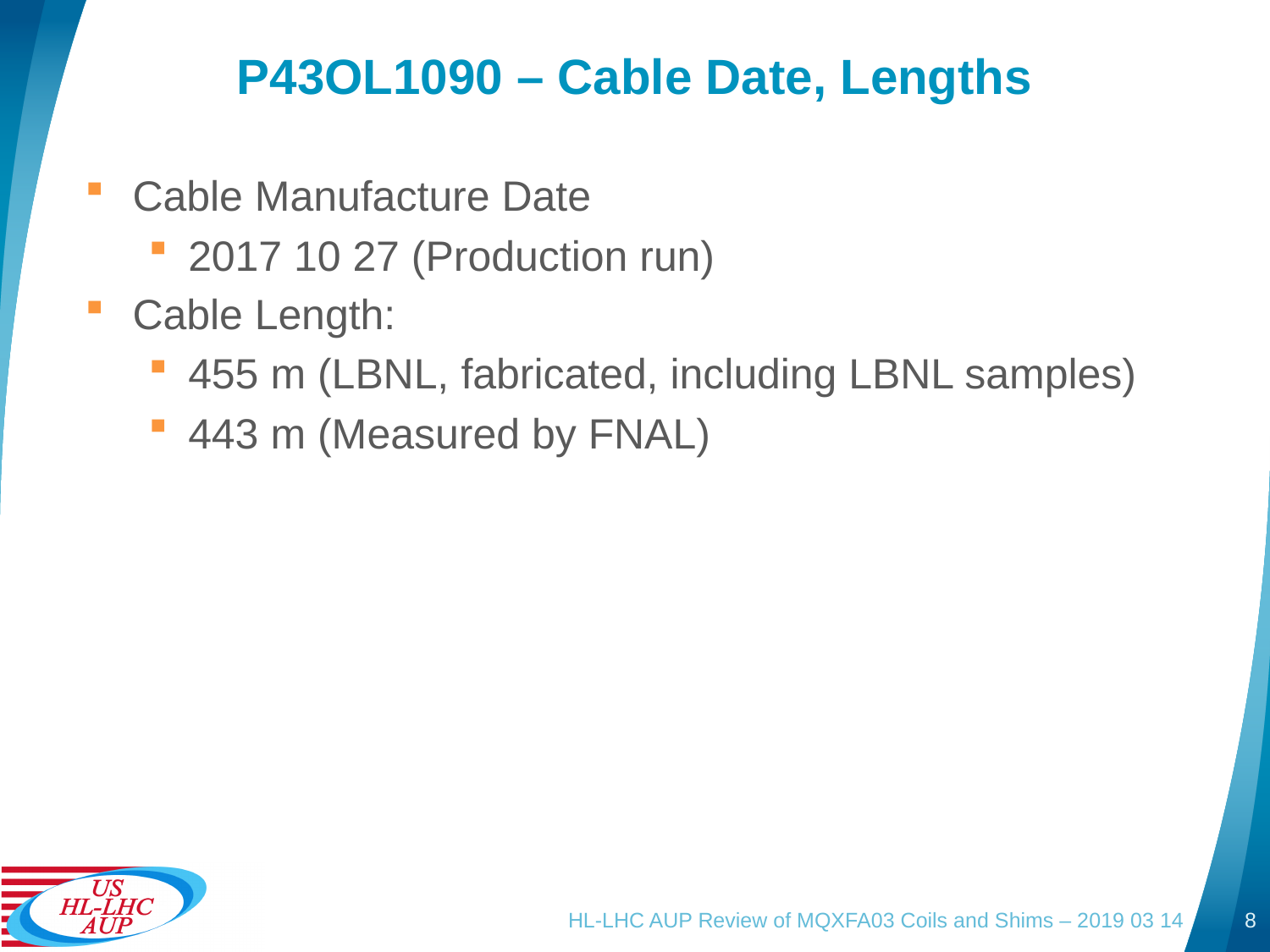

# P43OL1090 – Cable Date, Lengths
Cable Manufacture Date
2017 10 27 (Production run)
Cable Length:
455 m (LBNL, fabricated, including LBNL samples)
443 m (Measured by FNAL)
HL-LHC AUP Review of MQXFA03 Coils and Shims – 2019 03 14
8